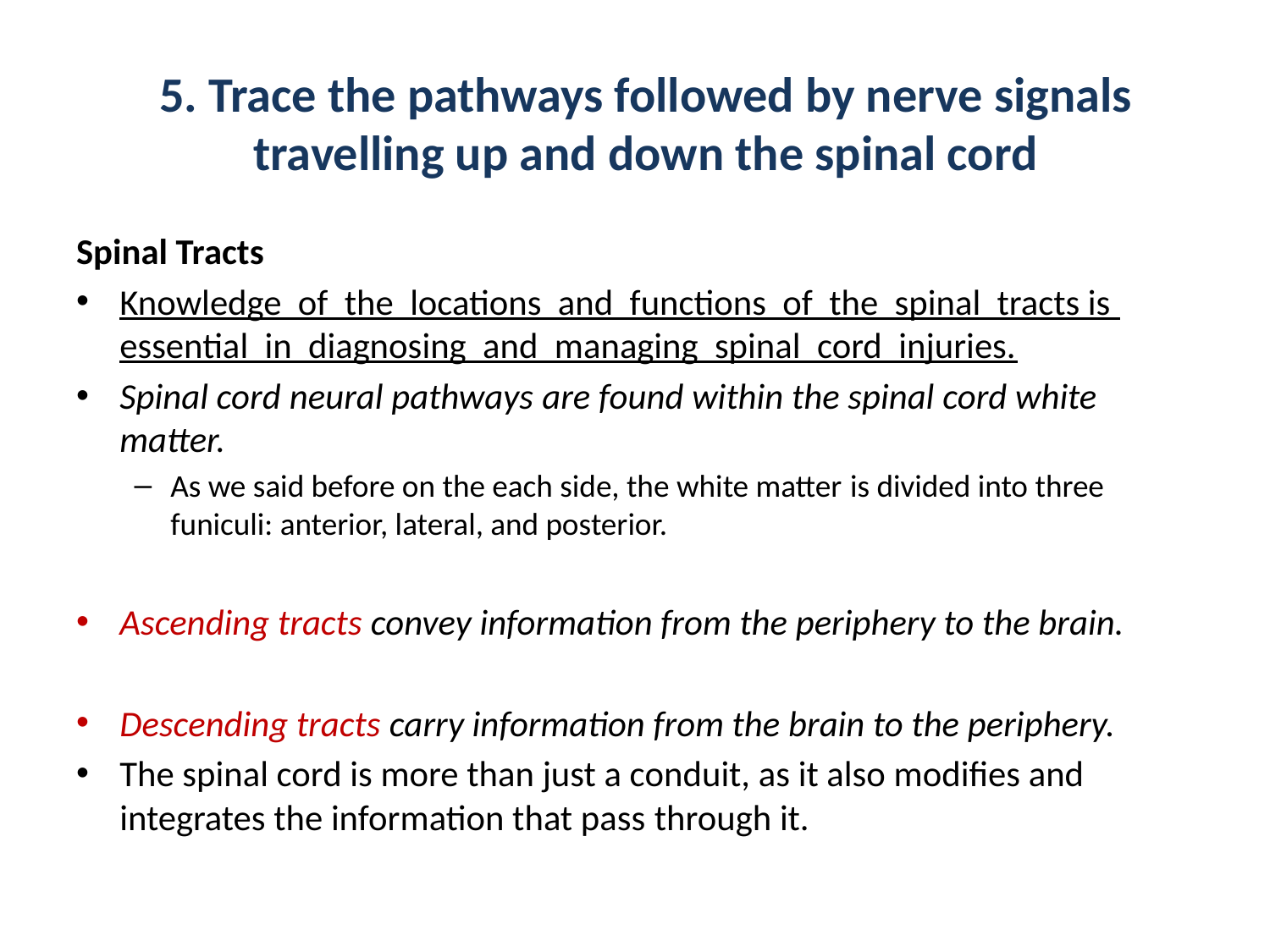

# 5. Trace the pathways followed by nerve signals travelling up and down the spinal cord
Spinal Tracts
Knowledge  of  the  locations  and  functions  of  the  spinal  tracts is  essential  in  diagnosing  and  managing  spinal  cord  injuries.
Spinal cord neural pathways are found within the spinal cord white matter.
As we said before on the each side, the white matter is divided into three funiculi: anterior, lateral, and posterior.

Ascending tracts convey information from the periphery to the brain.

Descending tracts carry information from the brain to the periphery.
The spinal cord is more than just a conduit, as it also modifies and integrates the information that pass through it.